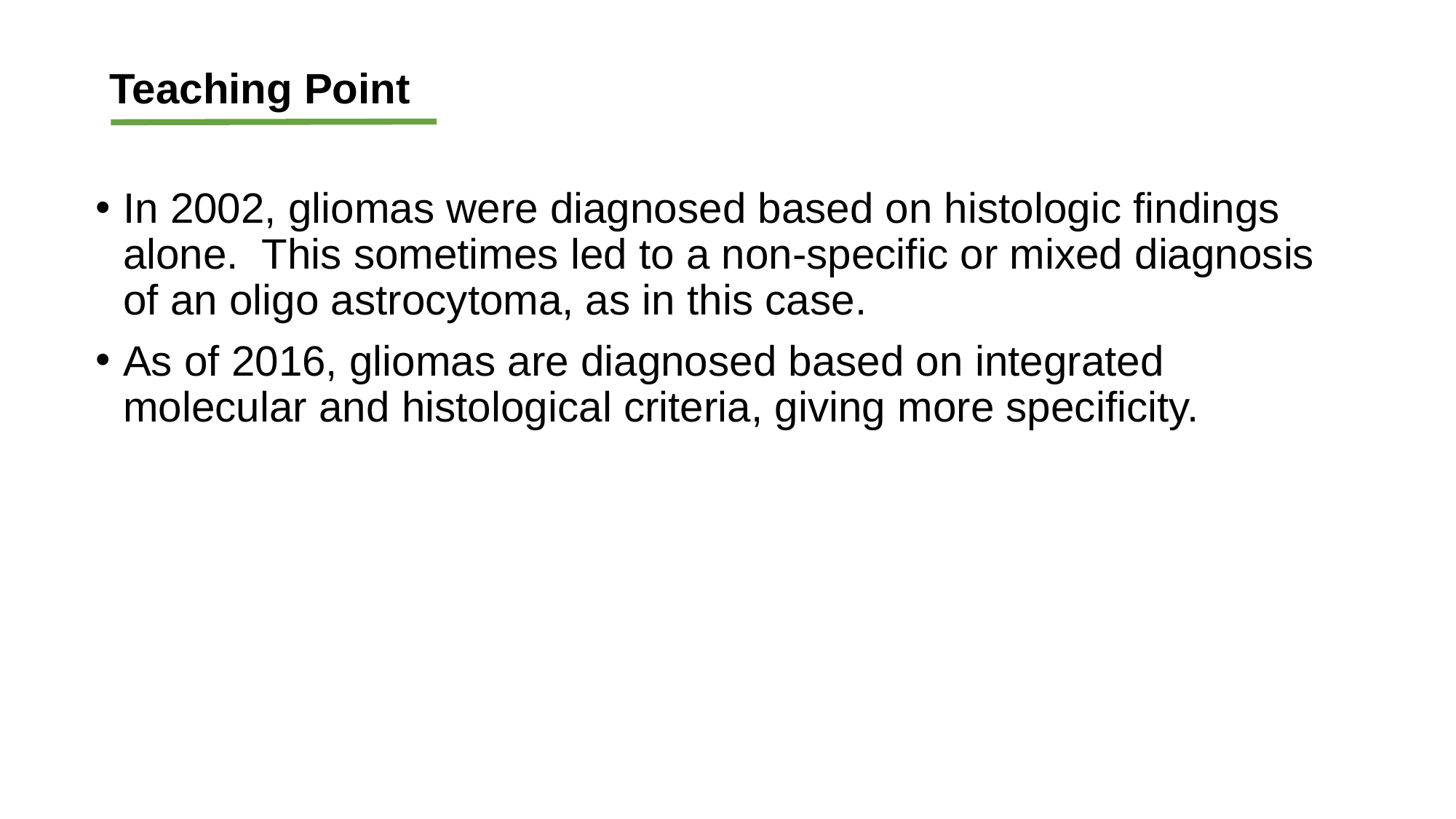

Teaching Point

In 2002, gliomas were diagnosed based on histologic findings alone.  This sometimes led to a non-specific or mixed diagnosis of an oligo astrocytoma, as in this case.
As of 2016, gliomas are diagnosed based on integrated molecular and histological criteria, giving more specificity.